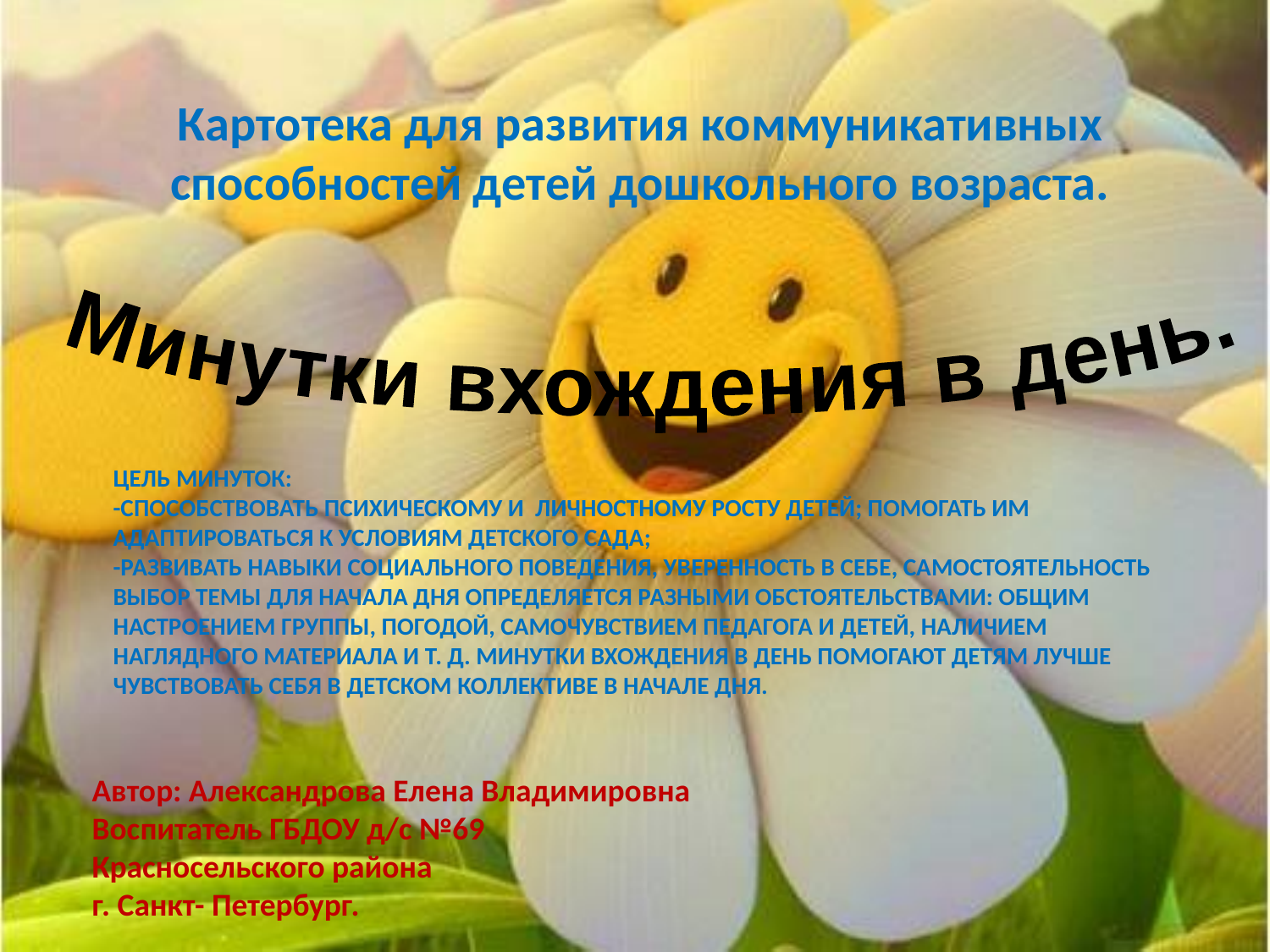

Картотека для развития коммуникативных способностей детей дошкольного возраста.
Минутки вхождения в день.
# Цель минуток: -способствовать психическому и  личностному росту детей; помогать им адаптироваться к условиям детского сада; -развивать навыки социального поведения, уверенность в себе, самостоятельность Выбор темы для начала дня определяется разными обстоятельствами: общим настроением группы, погодой, самочувствием педагога и детей, наличием наглядного материала и т. д. Минутки вхождения в день помогают детям лучше чувствовать себя в детском коллективе в начале дня.
Автор: Александрова Елена Владимировна
Воспитатель ГБДОУ д/с №69
Красносельского района
г. Санкт- Петербург.